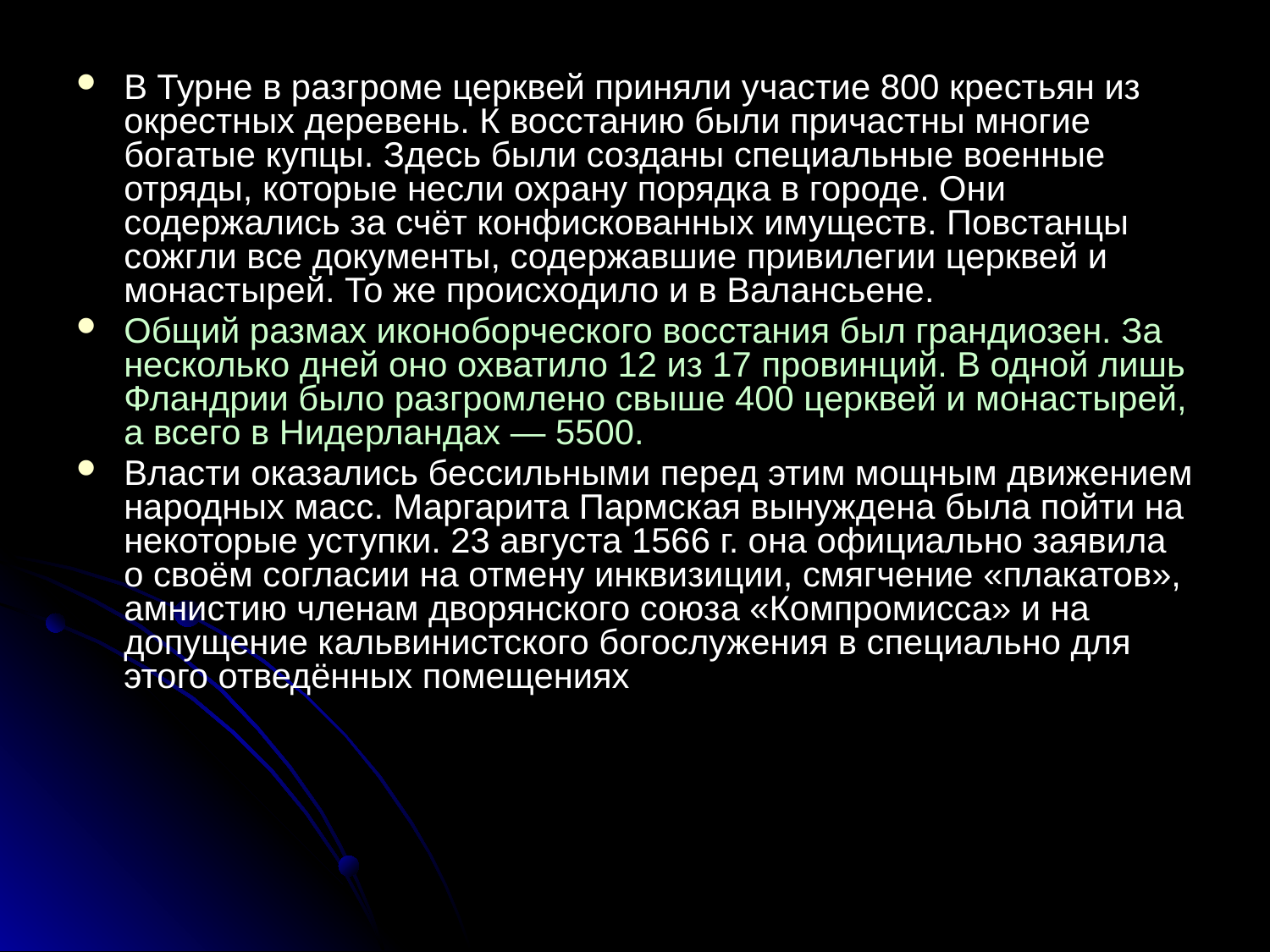

#
В Турне в разгроме церквей приняли участие 800 крестьян из окрестных деревень. К восстанию были причастны многие богатые купцы. Здесь были созданы специальные военные отряды, которые несли охрану порядка в городе. Они содержались за счёт конфискованных имуществ. Повстанцы сожгли все документы, содержавшие привилегии церквей и монастырей. То же происходило и в Валансьене.
Общий размах иконоборческого восстания был грандиозен. За несколько дней оно охватило 12 из 17 провинций. В одной лишь Фландрии было разгромлено свыше 400 церквей и монастырей, а всего в Нидерландах — 5500.
Власти оказались бессильными перед этим мощным движением народных масс. Маргарита Пармская вынуждена была пойти на некоторые уступки. 23 августа 1566 г. она официально заявила о своём согласии на отмену инквизиции, смягчение «плакатов», амнистию членам дворянского союза «Компромисса» и на допущение кальвинистского богослужения в специально для этого отведённых помещениях